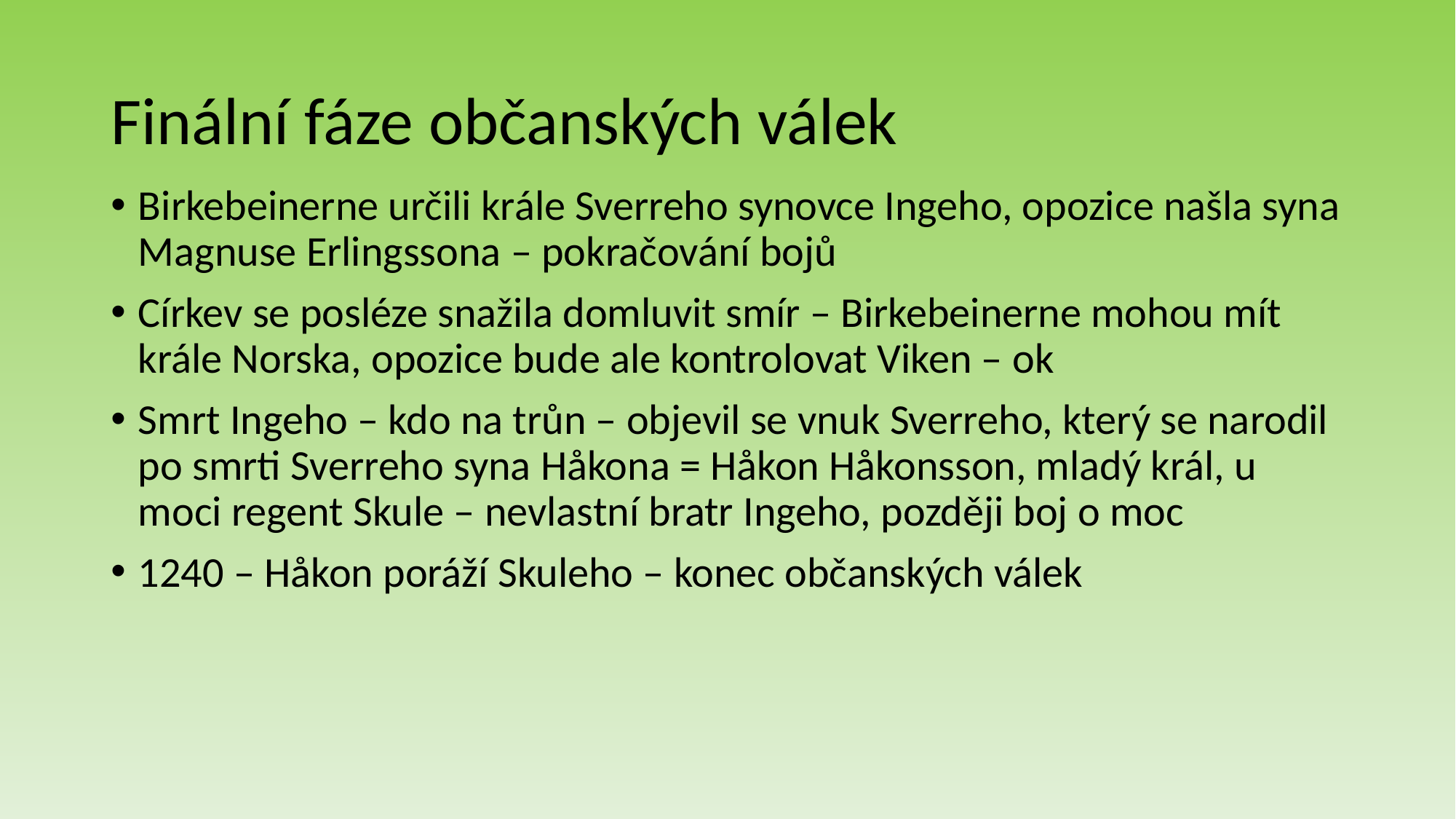

# Finální fáze občanských válek
Birkebeinerne určili krále Sverreho synovce Ingeho, opozice našla syna Magnuse Erlingssona – pokračování bojů
Církev se posléze snažila domluvit smír – Birkebeinerne mohou mít krále Norska, opozice bude ale kontrolovat Viken – ok
Smrt Ingeho – kdo na trůn – objevil se vnuk Sverreho, který se narodil po smrti Sverreho syna Håkona = Håkon Håkonsson, mladý král, u moci regent Skule – nevlastní bratr Ingeho, později boj o moc
1240 – Håkon poráží Skuleho – konec občanských válek